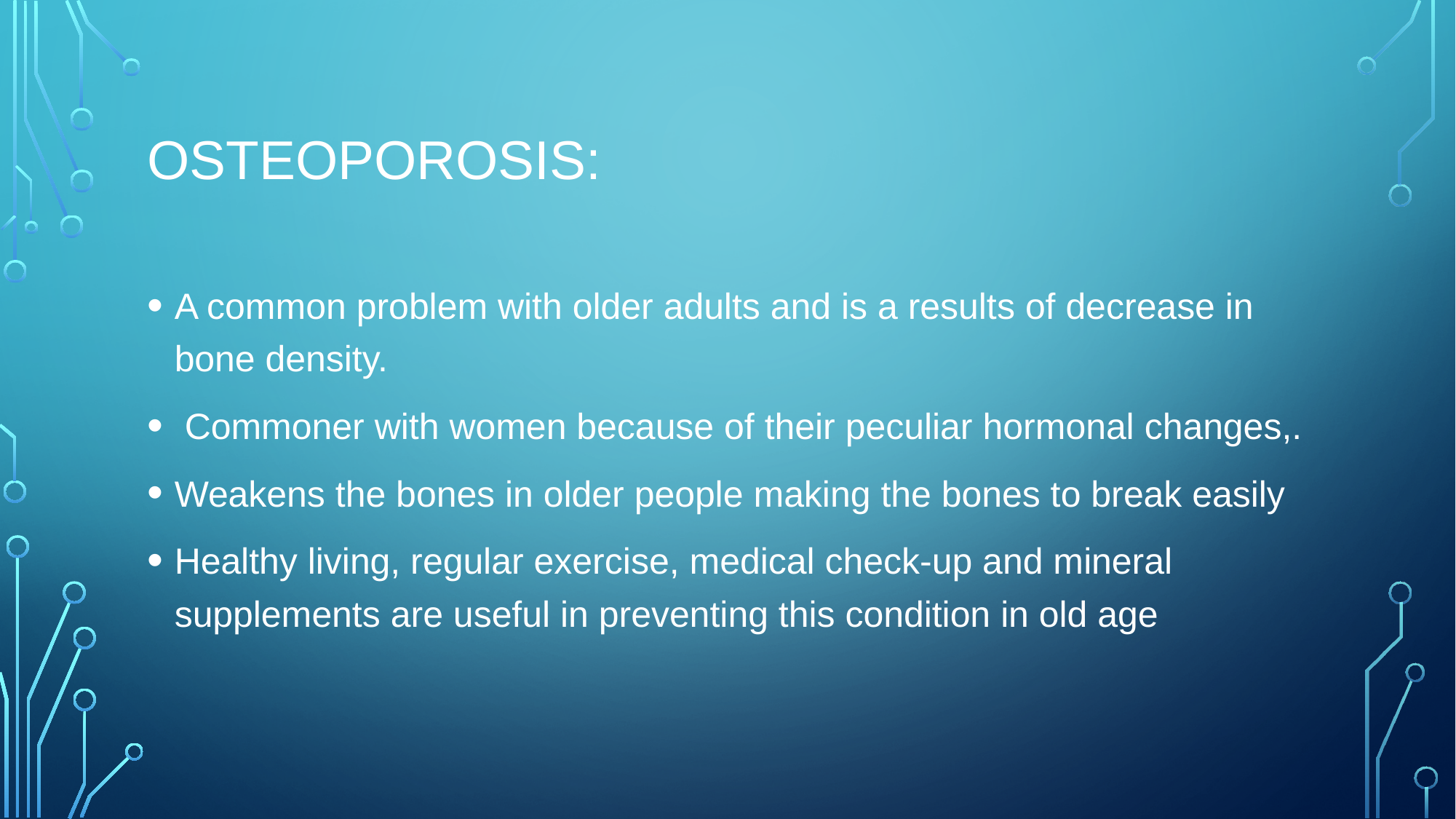

# Osteoporosis:
A common problem with older adults and is a results of decrease in bone density.
 Commoner with women because of their peculiar hormonal changes,.
Weakens the bones in older people making the bones to break easily
Healthy living, regular exercise, medical check-up and mineral supplements are useful in preventing this condition in old age